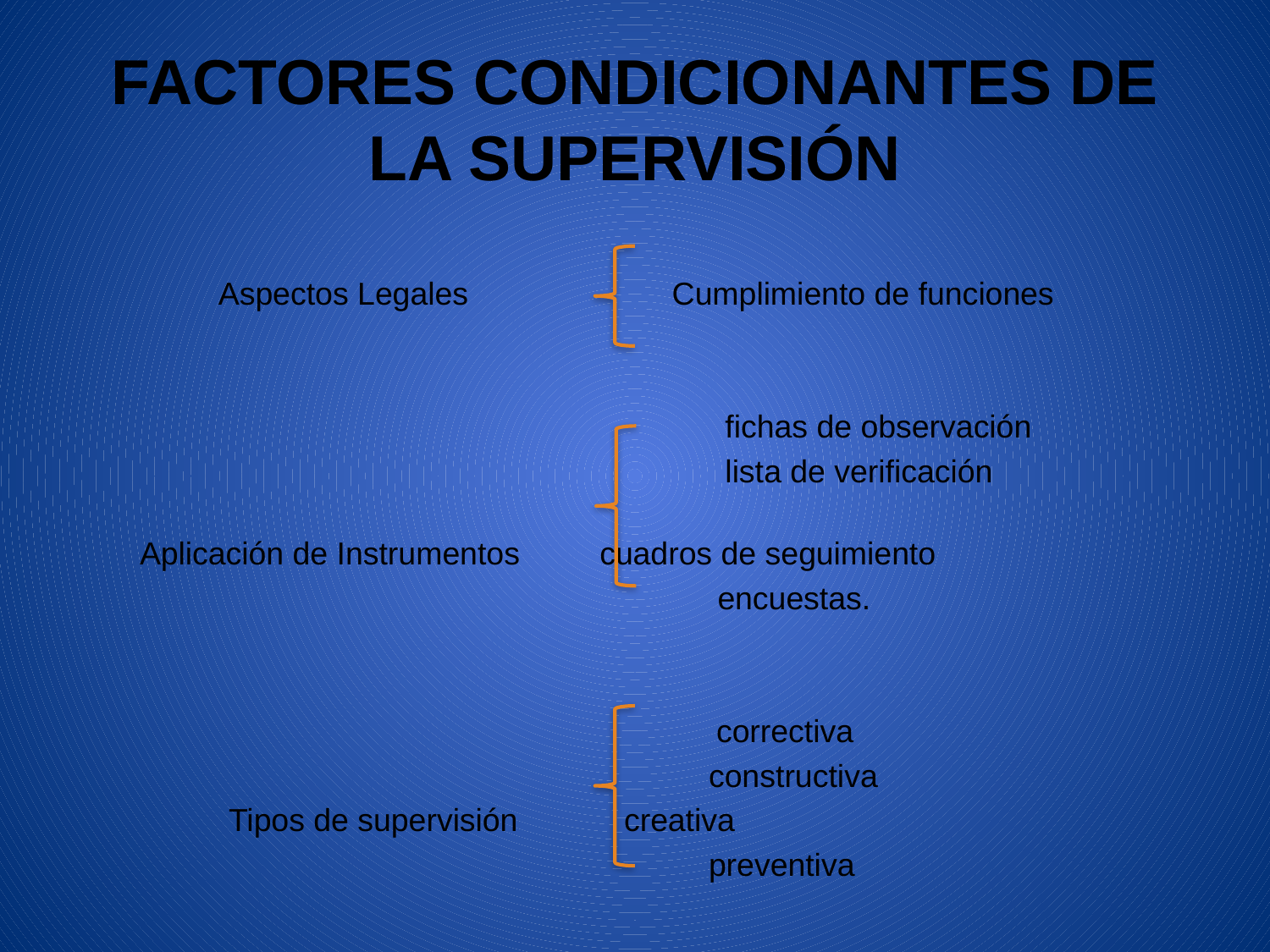

# FACTORES CONDICIONANTES DE LA SUPERVISIÓN

                Aspectos Legales                       Cumplimiento de funciones

                                                                         fichas de observación
                                                                         lista de verificación
Aplicación de Instrumentos         cuadros de seguimiento
                                                                 encuestas.

                                                                        correctiva
                                                                constructiva
          Tipos de supervisión            creativa
                                                                preventiva